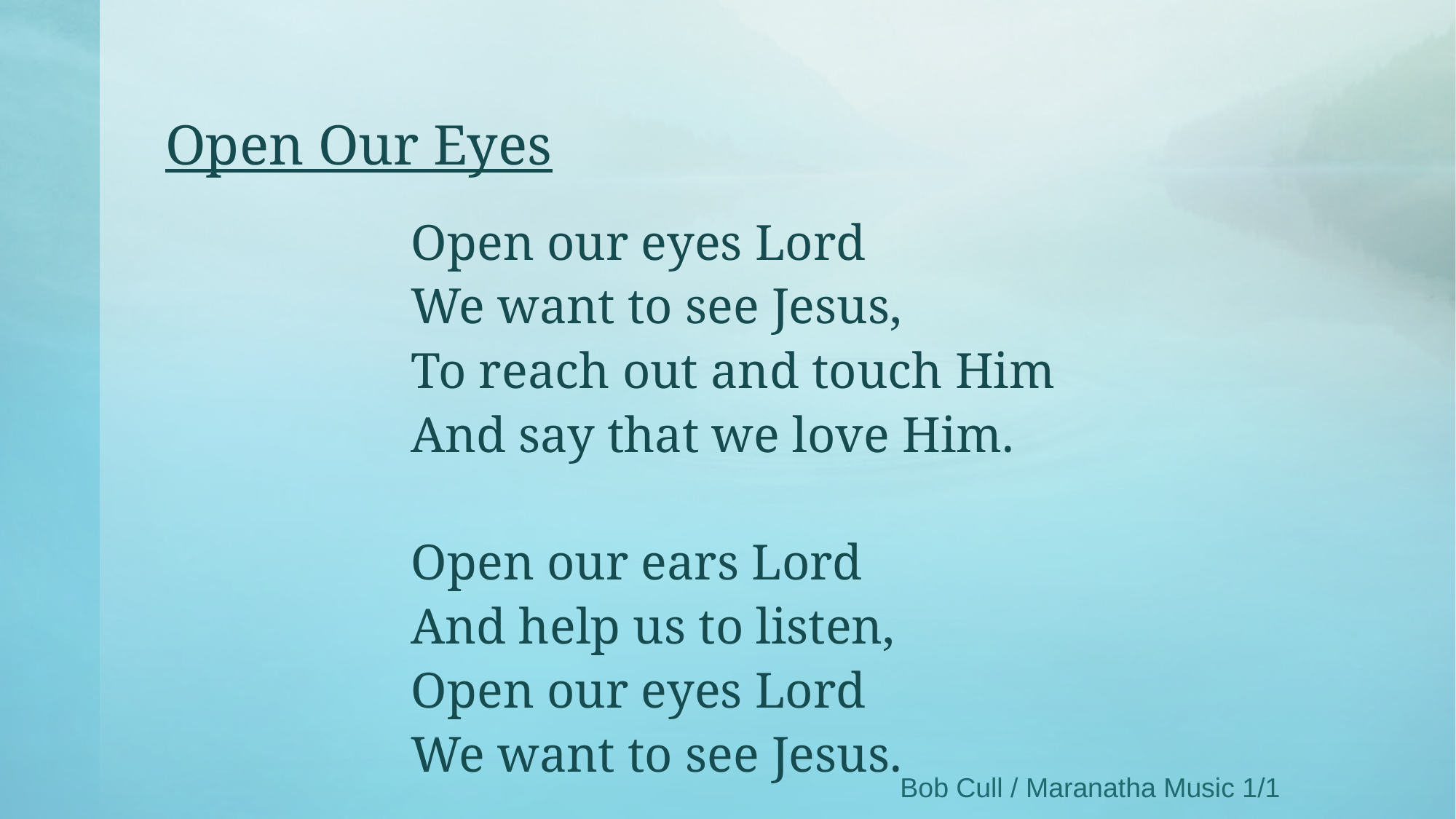

# Open Our Eyes
Open our eyes Lord
We want to see Jesus,
To reach out and touch Him
And say that we love Him.

Open our ears Lord
And help us to listen,
Open our eyes Lord
We want to see Jesus.
Bob Cull / Maranatha Music 1/1